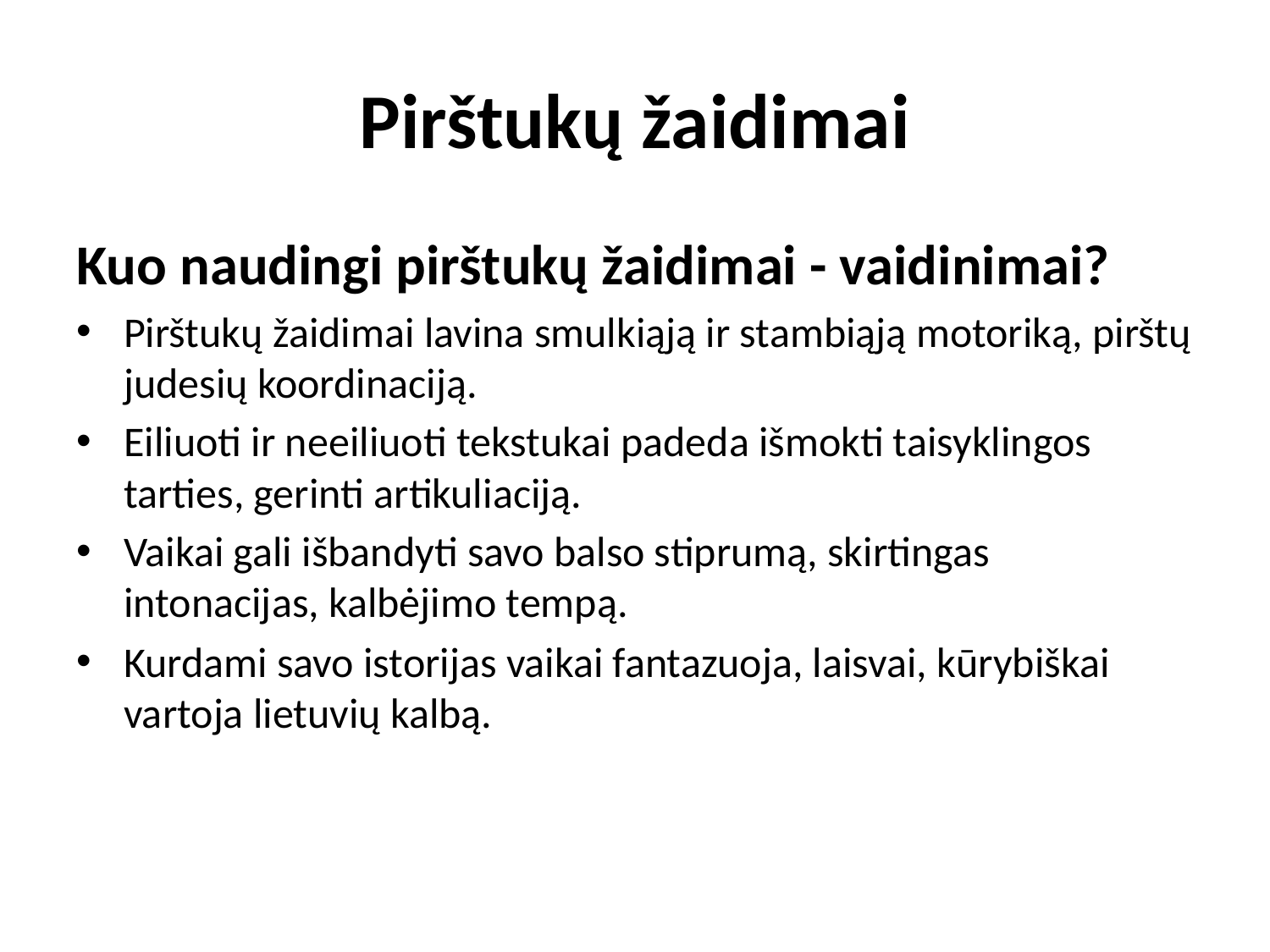

# Pirštukų žaidimai
Kuo naudingi pirštukų žaidimai - vaidinimai?
Pirštukų žaidimai lavina smulkiąją ir stambiąją motoriką, pirštų judesių koordinaciją.
Eiliuoti ir neeiliuoti tekstukai padeda išmokti taisyklingos tarties, gerinti artikuliaciją.
Vaikai gali išbandyti savo balso stiprumą, skirtingas intonacijas, kalbėjimo tempą.
Kurdami savo istorijas vaikai fantazuoja, laisvai, kūrybiškai vartoja lietuvių kalbą.